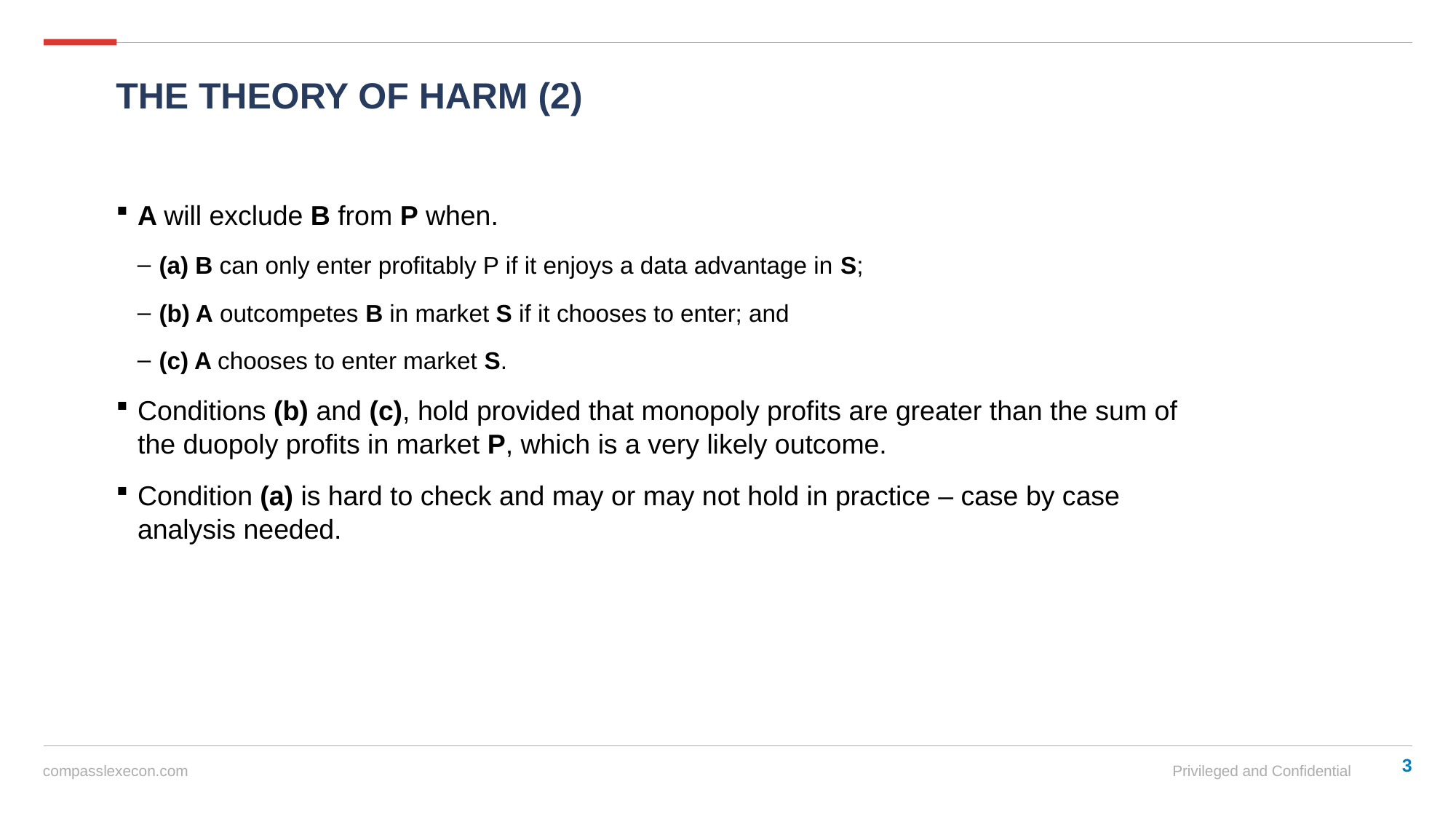

# The theory of harm (2)
A will exclude B from P when.
(a) B can only enter profitably P if it enjoys a data advantage in S;
(b) A outcompetes B in market S if it chooses to enter; and
(c) A chooses to enter market S.
Conditions (b) and (c), hold provided that monopoly profits are greater than the sum of the duopoly profits in market P, which is a very likely outcome.
Condition (a) is hard to check and may or may not hold in practice – case by case analysis needed.
3